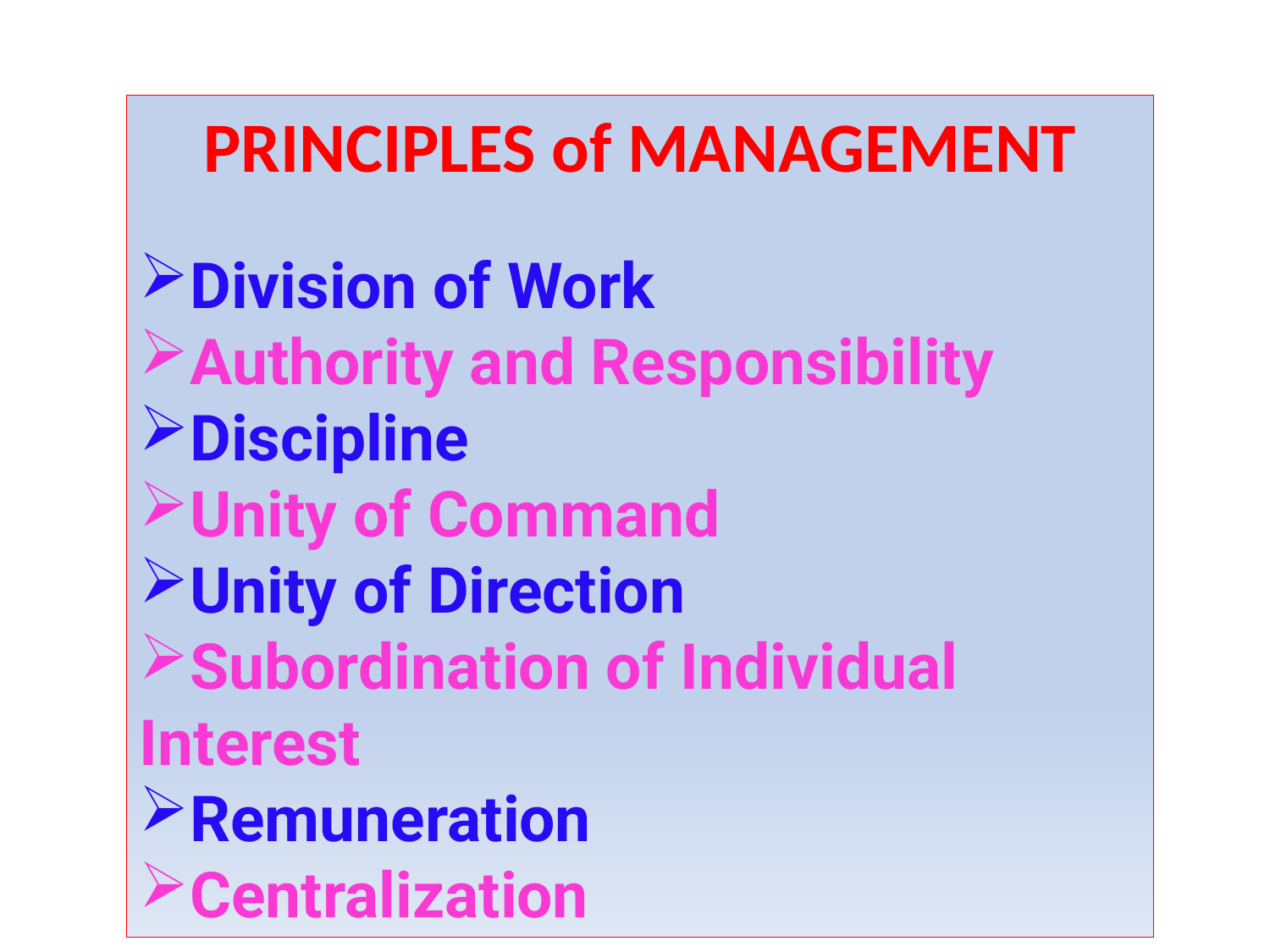

PRINCIPLES of MANAGEMENT

Division of Work
Authority and Responsibility
Discipline
Unity of Command
Unity of Direction
Subordination of Individual Interest
Remuneration
Centralization